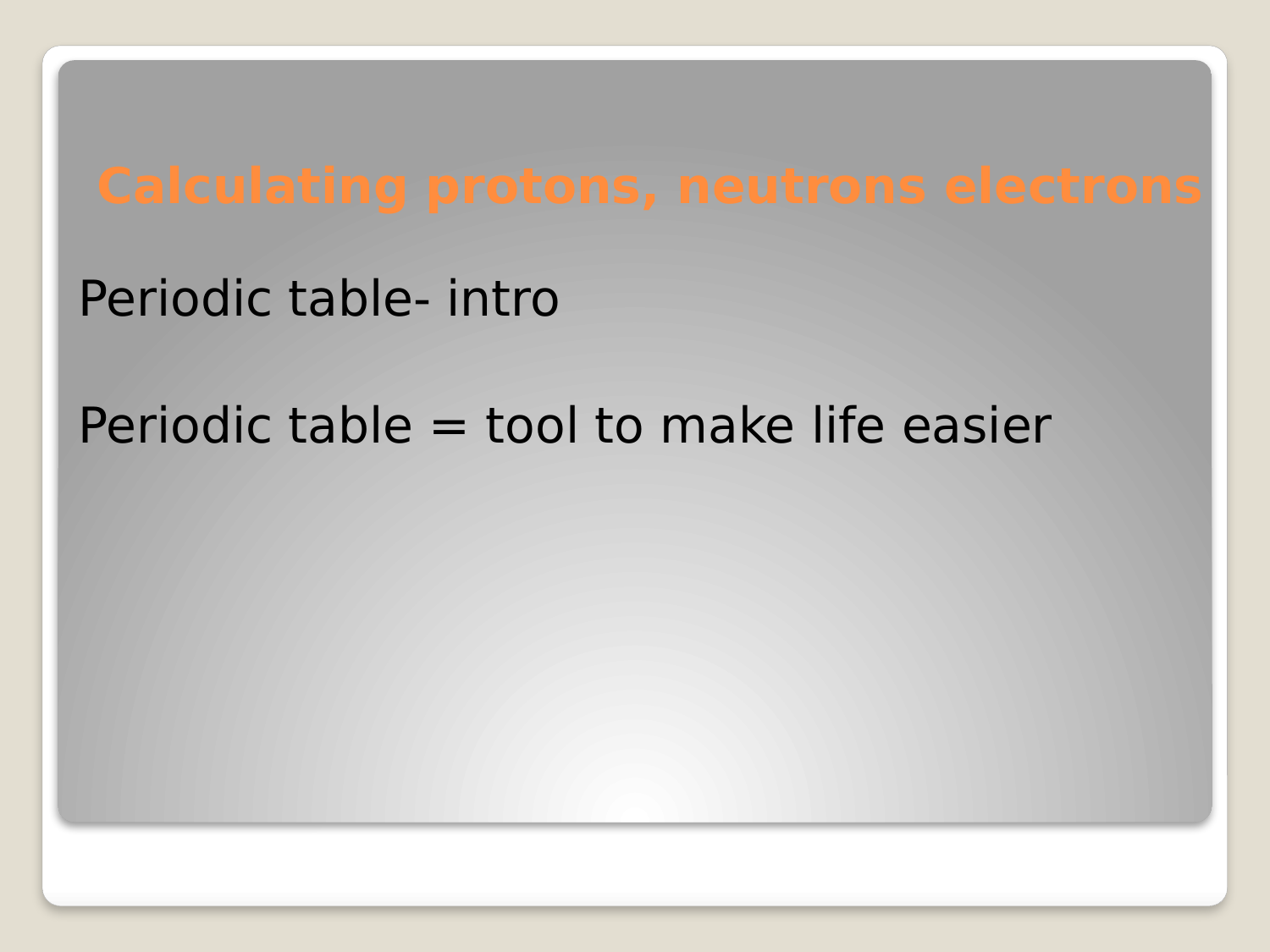

# Calculating protons, neutrons electrons
Periodic table- intro

Periodic table = tool to make life easier